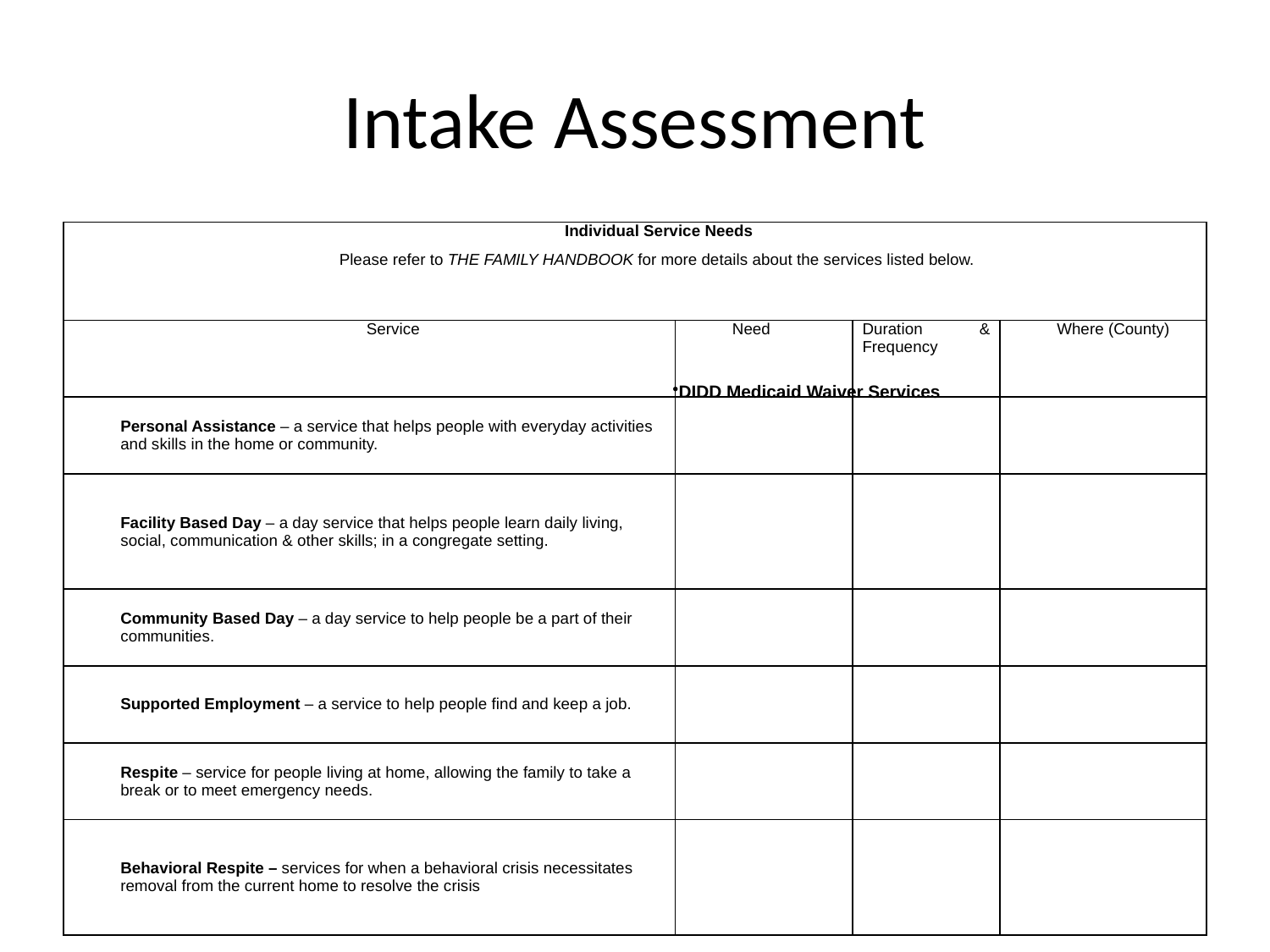

# Intake Assessment
| Individual Service Needs Please refer to THE FAMILY HANDBOOK for more details about the services listed below. |  |  |  |
| --- | --- | --- | --- |
| Service | Need | Duration & Frequency | Where (County) |
| Personal Assistance – a service that helps people with everyday activities and skills in the home or community. |  |  |  |
| Facility Based Day – a day service that helps people learn daily living, social, communication & other skills; in a congregate setting. |  |  |  |
| Community Based Day – a day service to help people be a part of their communities. |  |  |  |
| Supported Employment – a service to help people find and keep a job. |  |  |  |
| Respite – service for people living at home, allowing the family to take a break or to meet emergency needs. |  |  |  |
| Behavioral Respite – services for when a behavioral crisis necessitates removal from the current home to resolve the crisis |  |  |  |
DIDD Medicaid Waiver Services